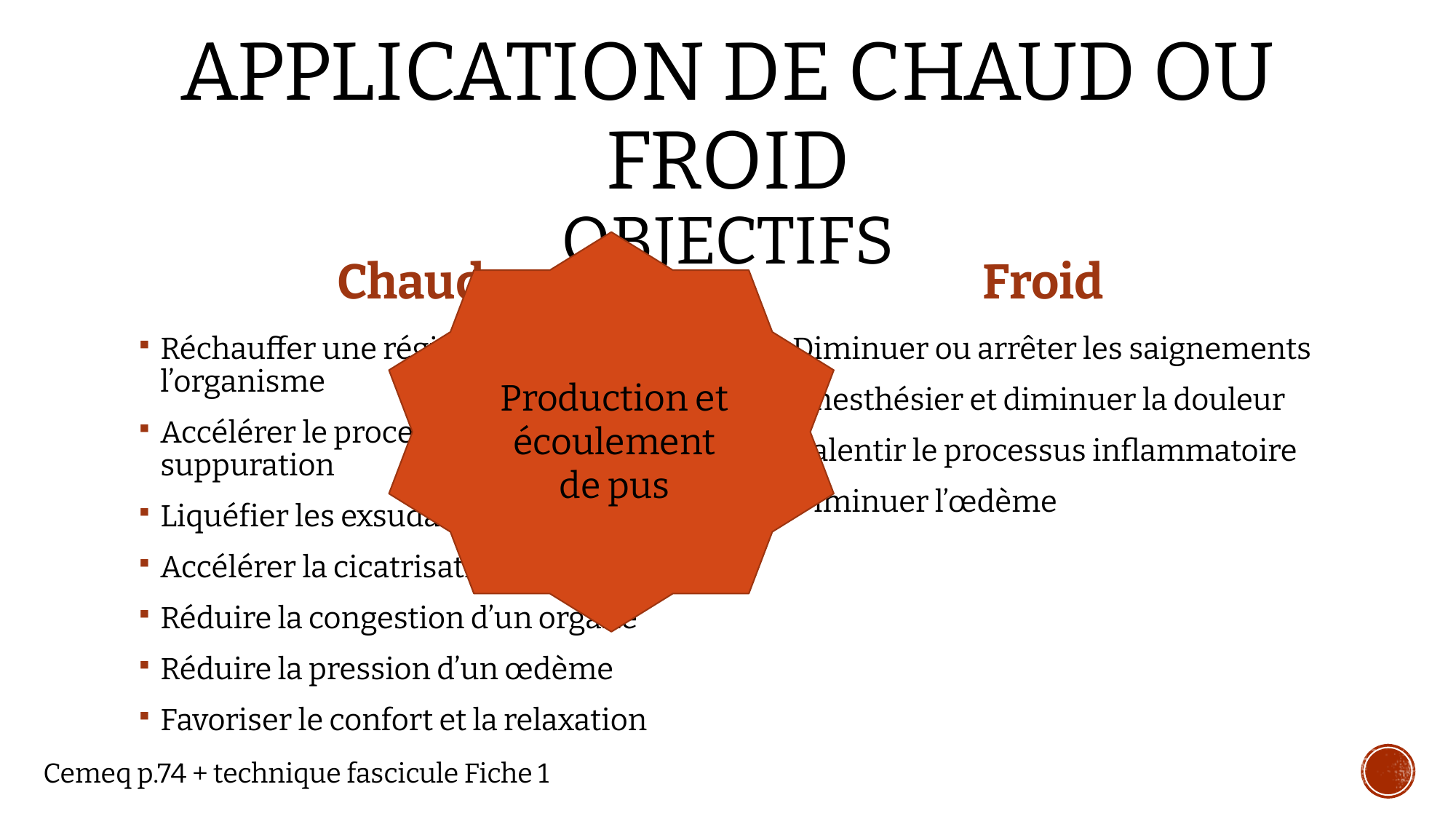

# Application de chaud ou froid Objectifs

Chaud
Froid
Réchauffer une région de l’organisme
Accélérer le processus de suppuration
Liquéfier les exsudats
Accélérer la cicatrisation
Réduire la congestion d’un organe
Réduire la pression d’un œdème
Favoriser le confort et la relaxation
Diminuer ou arrêter les saignements
Anesthésier et diminuer la douleur
Ralentir le processus inflammatoire
Diminuer l’œdème

Production et écoulement de pus
Cemeq p.74 + technique fascicule Fiche 1